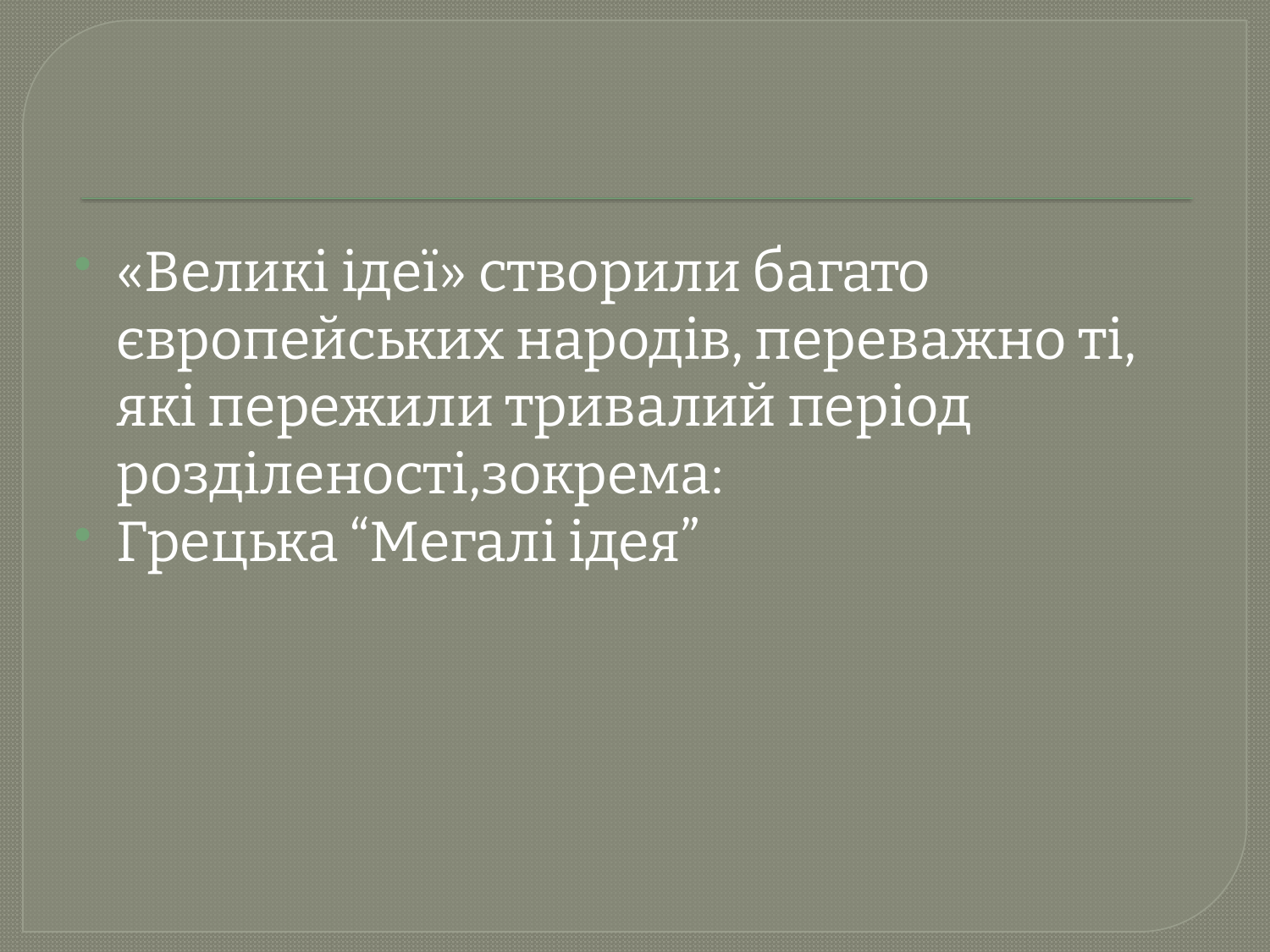

#
«Великі ідеї» створили багато європейських народів, переважно ті, які пережили тривалий період розділеності,зокрема:
Грецька “Мегалі ідея”